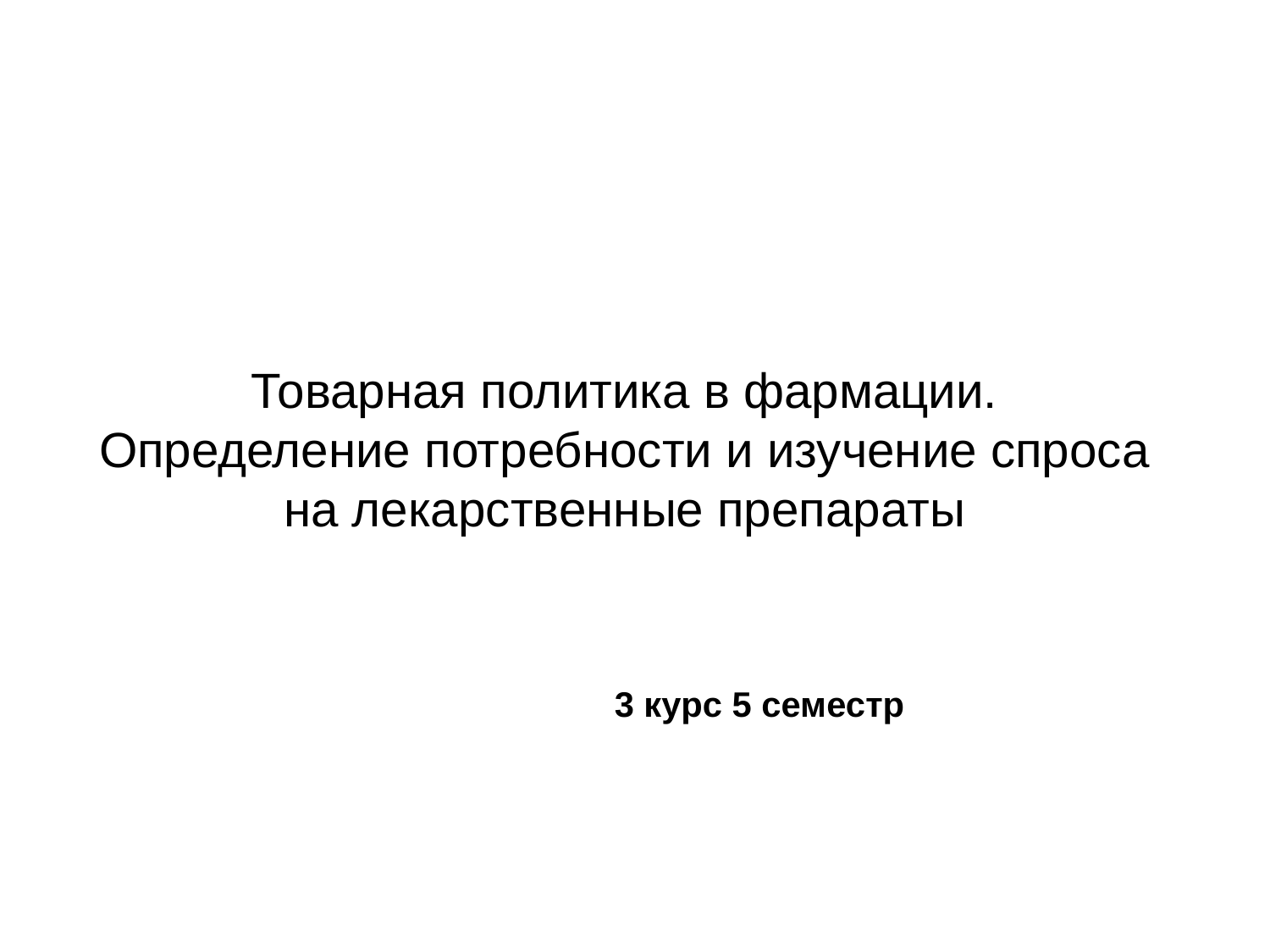

# Товарная политика в фармации. Определение потребности и изучение спроса на лекарственные препараты
3 курс 5 семестр